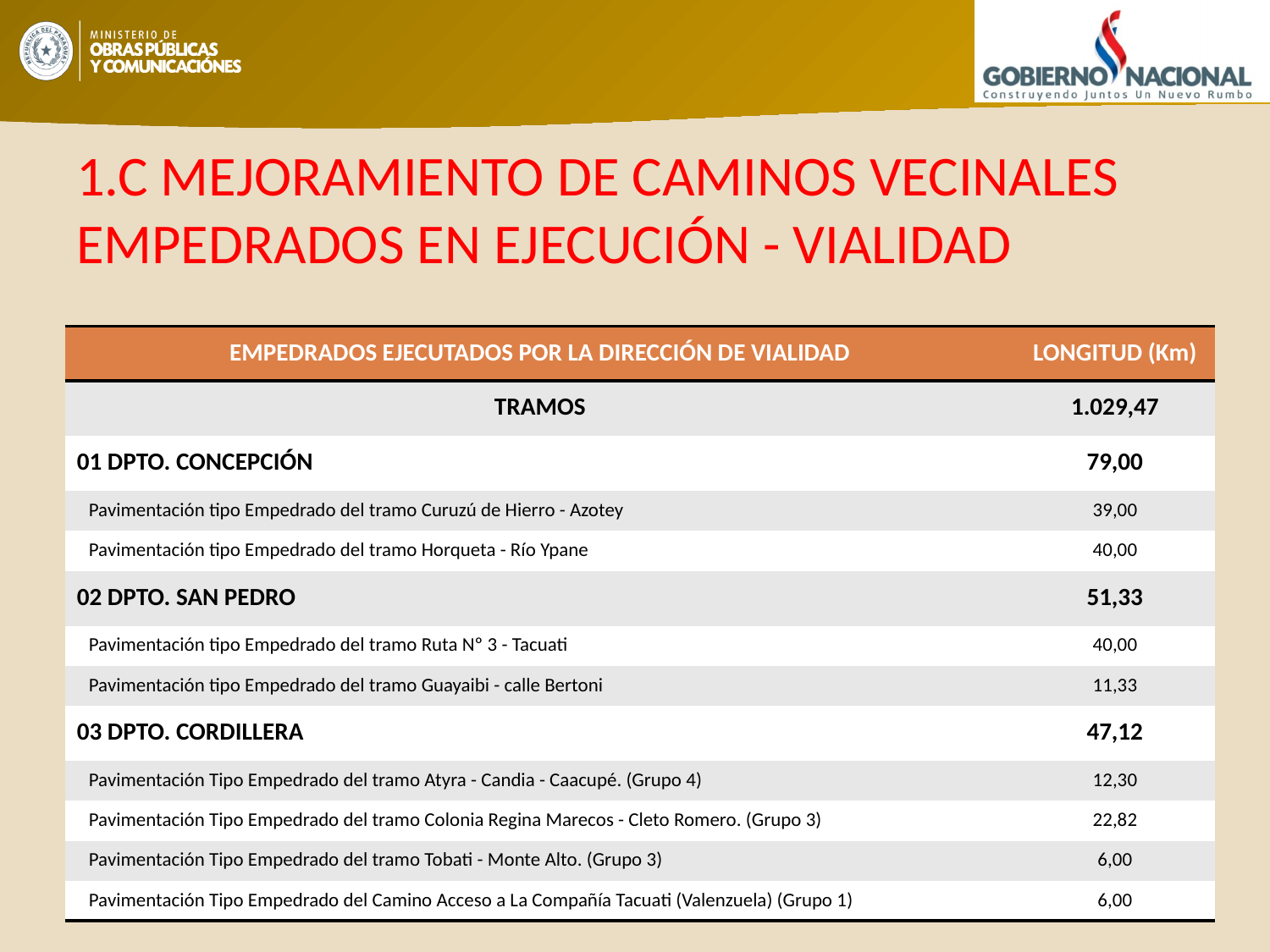

# 1.C MEJORAMIENTO DE CAMINOS VECINALES EMPEDRADOS EN EJECUCIÓN - VIALIDAD
| EMPEDRADOS EJECUTADOS POR LA DIRECCIÓN DE VIALIDAD | LONGITUD (Km) |
| --- | --- |
| TRAMOS | 1.029,47 |
| 01 DPTO. CONCEPCIÓN | 79,00 |
| Pavimentación tipo Empedrado del tramo Curuzú de Hierro - Azotey | 39,00 |
| Pavimentación tipo Empedrado del tramo Horqueta - Río Ypane | 40,00 |
| 02 DPTO. SAN PEDRO | 51,33 |
| Pavimentación tipo Empedrado del tramo Ruta Nº 3 - Tacuati | 40,00 |
| Pavimentación tipo Empedrado del tramo Guayaibi - calle Bertoni | 11,33 |
| 03 DPTO. CORDILLERA | 47,12 |
| Pavimentación Tipo Empedrado del tramo Atyra - Candia - Caacupé. (Grupo 4) | 12,30 |
| Pavimentación Tipo Empedrado del tramo Colonia Regina Marecos - Cleto Romero. (Grupo 3) | 22,82 |
| Pavimentación Tipo Empedrado del tramo Tobati - Monte Alto. (Grupo 3) | 6,00 |
| Pavimentación Tipo Empedrado del Camino Acceso a La Compañía Tacuati (Valenzuela) (Grupo 1) | 6,00 |